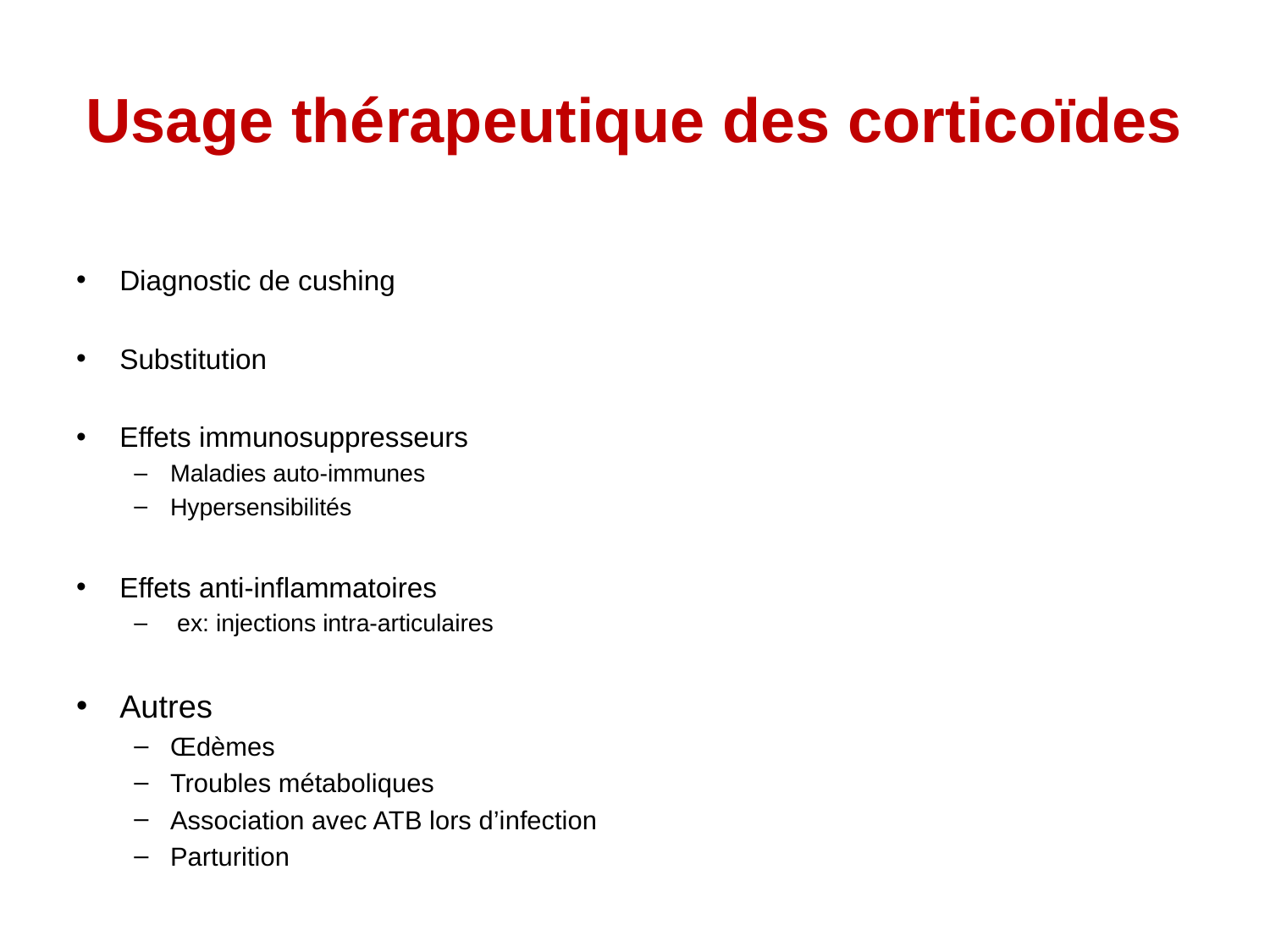

# Usage thérapeutique des corticoïdes
Diagnostic de cushing

Substitution

Effets immunosuppresseurs
Maladies auto-immunes
Hypersensibilités

Effets anti-inflammatoires
 ex: injections intra-articulaires

Autres
Œdèmes
Troubles métaboliques
Association avec ATB lors d’infection
Parturition